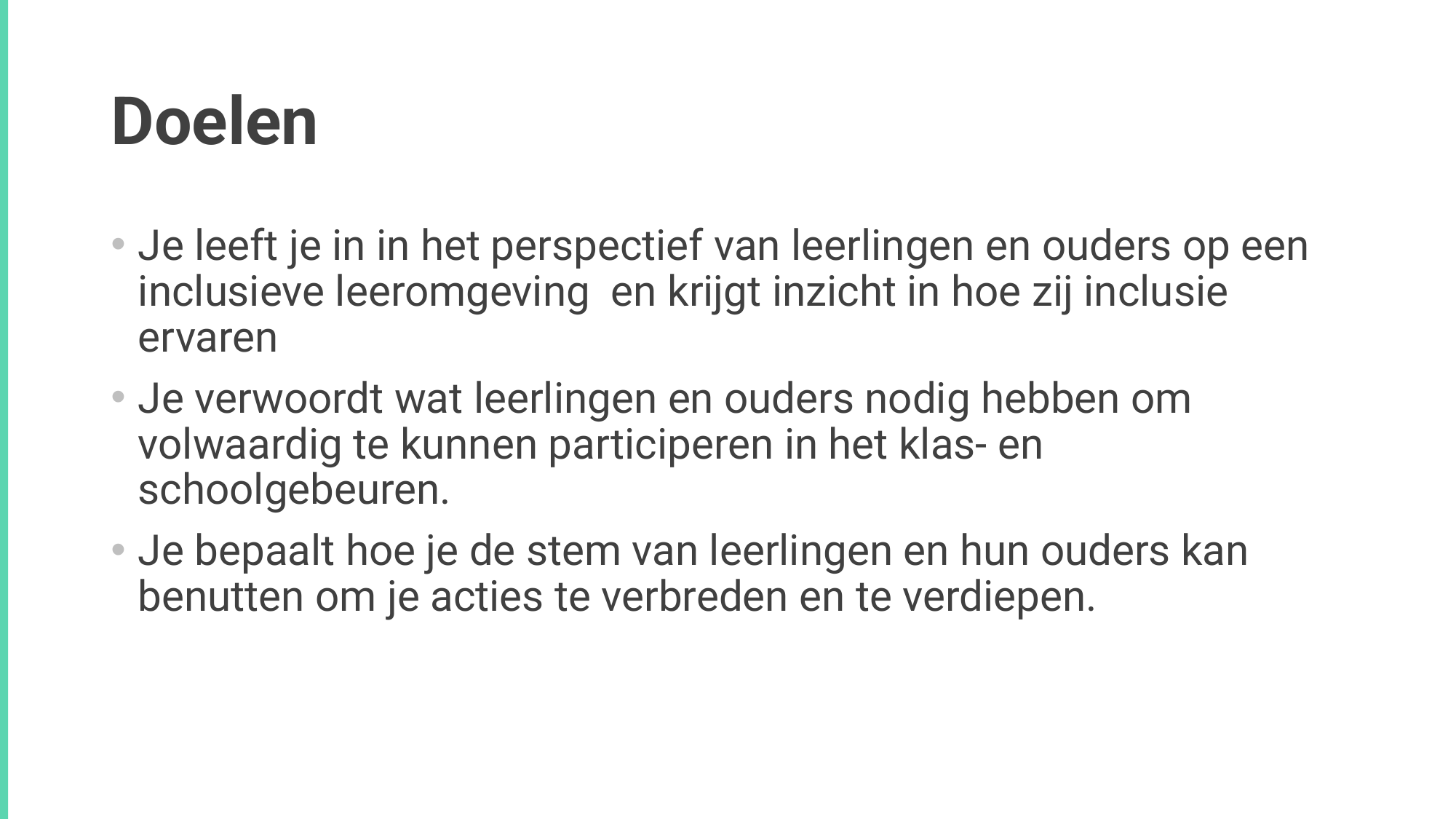

# Doelen
Je leeft je in in het perspectief van leerlingen en ouders op een inclusieve leeromgeving  en krijgt inzicht in hoe zij inclusie ervaren
Je verwoordt wat leerlingen en ouders nodig hebben om volwaardig te kunnen participeren in het klas- en schoolgebeuren.
Je bepaalt hoe je de stem van leerlingen en hun ouders kan benutten om je acties te verbreden en te verdiepen.